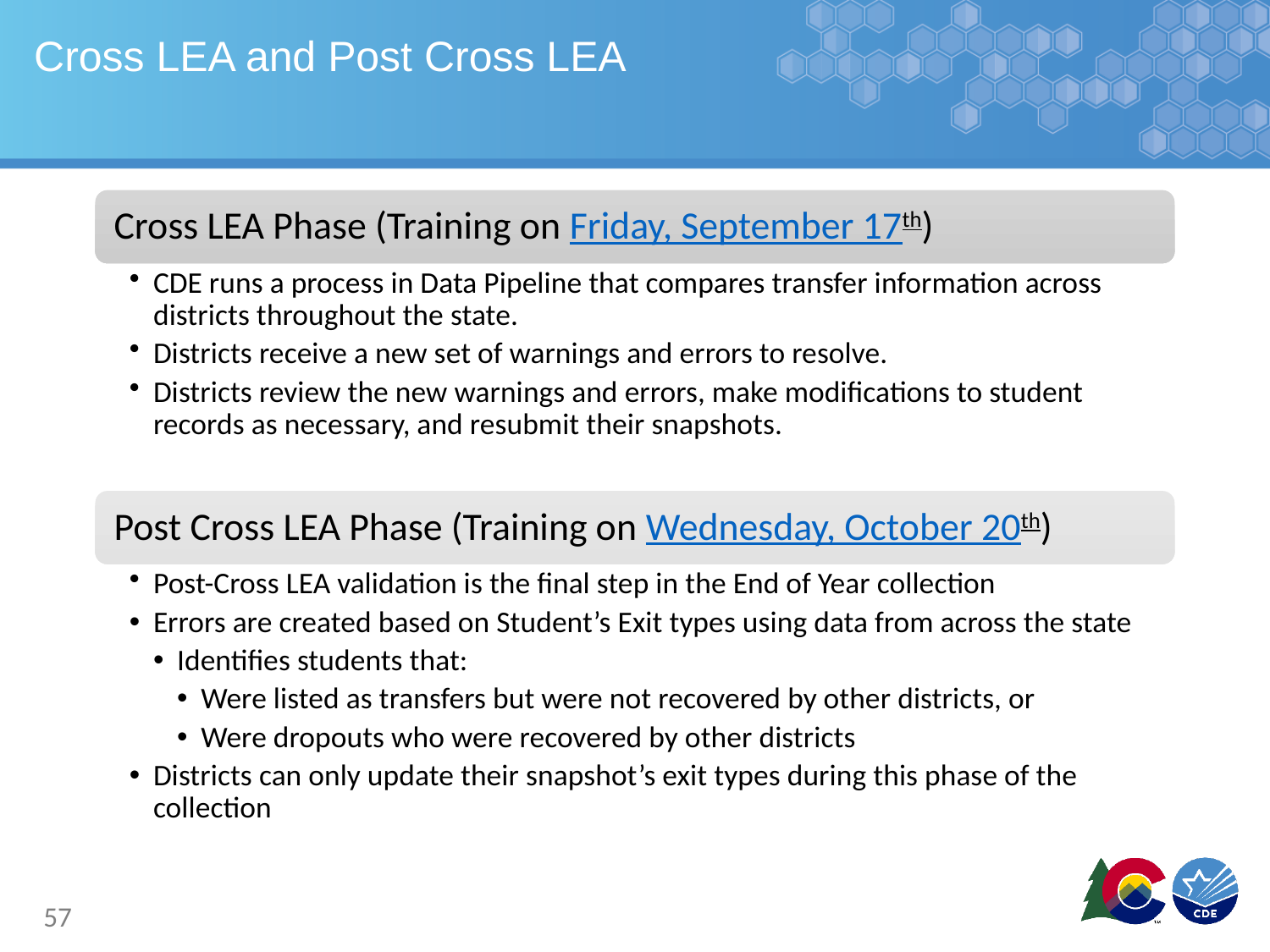

# Cross LEA and Post Cross LEA
Cross LEA Phase (Training on Friday, September 17th)
CDE runs a process in Data Pipeline that compares transfer information across districts throughout the state.
Districts receive a new set of warnings and errors to resolve.
Districts review the new warnings and errors, make modifications to student records as necessary, and resubmit their snapshots.

Post Cross LEA Phase (Training on Wednesday, October 20th)
Post-Cross LEA validation is the final step in the End of Year collection
Errors are created based on Student’s Exit types using data from across the state
Identifies students that:
Were listed as transfers but were not recovered by other districts, or
Were dropouts who were recovered by other districts
Districts can only update their snapshot’s exit types during this phase of the collection
57